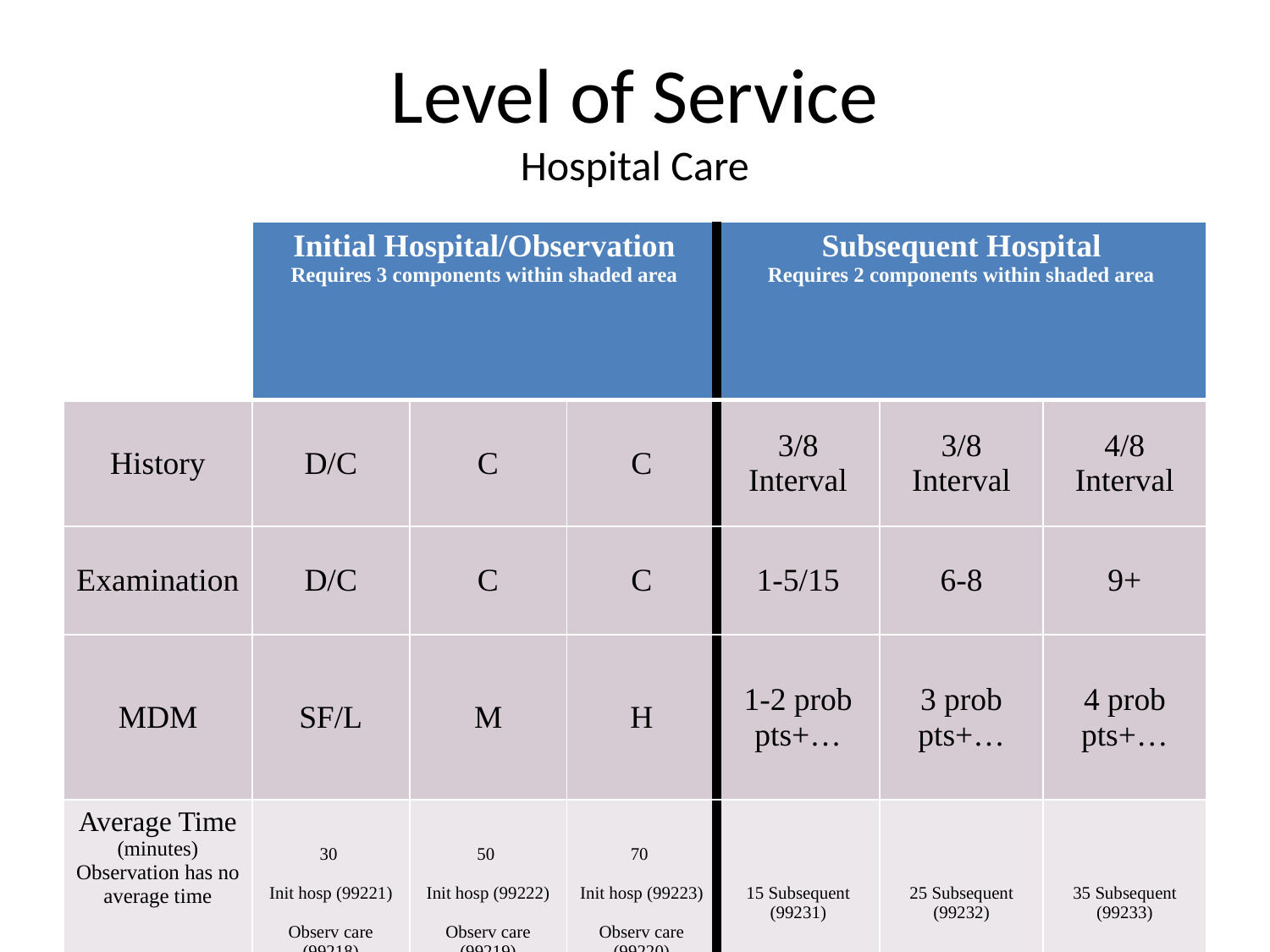

# Level of Service Hospital Care
|  | Initial Hospital/Observation Requires 3 components within shaded area |  |  | Subsequent Hospital Requires 2 components within shaded area |  |  |
| --- | --- | --- | --- | --- | --- | --- |
| History | D/C | C | C | 3/8 Interval | 3/8 Interval | 4/8 Interval |
| Examination | D/C | C | C | 1-5/15 | 6-8 | 9+ |
| MDM | SF/L | M | H | 1-2 prob pts+… | 3 prob pts+… | 4 prob pts+… |
| Average Time (minutes) Observation has no average time | 30 Init hosp (99221) Observ care (99218) | 50 Init hosp (99222) Observ care (99219) | 70 Init hosp (99223) Observ care (99220) | 15 Subsequent (99231) | 25 Subsequent (99232) | 35 Subsequent (99233) |
| Level | I | II | III | I | II | III |
80